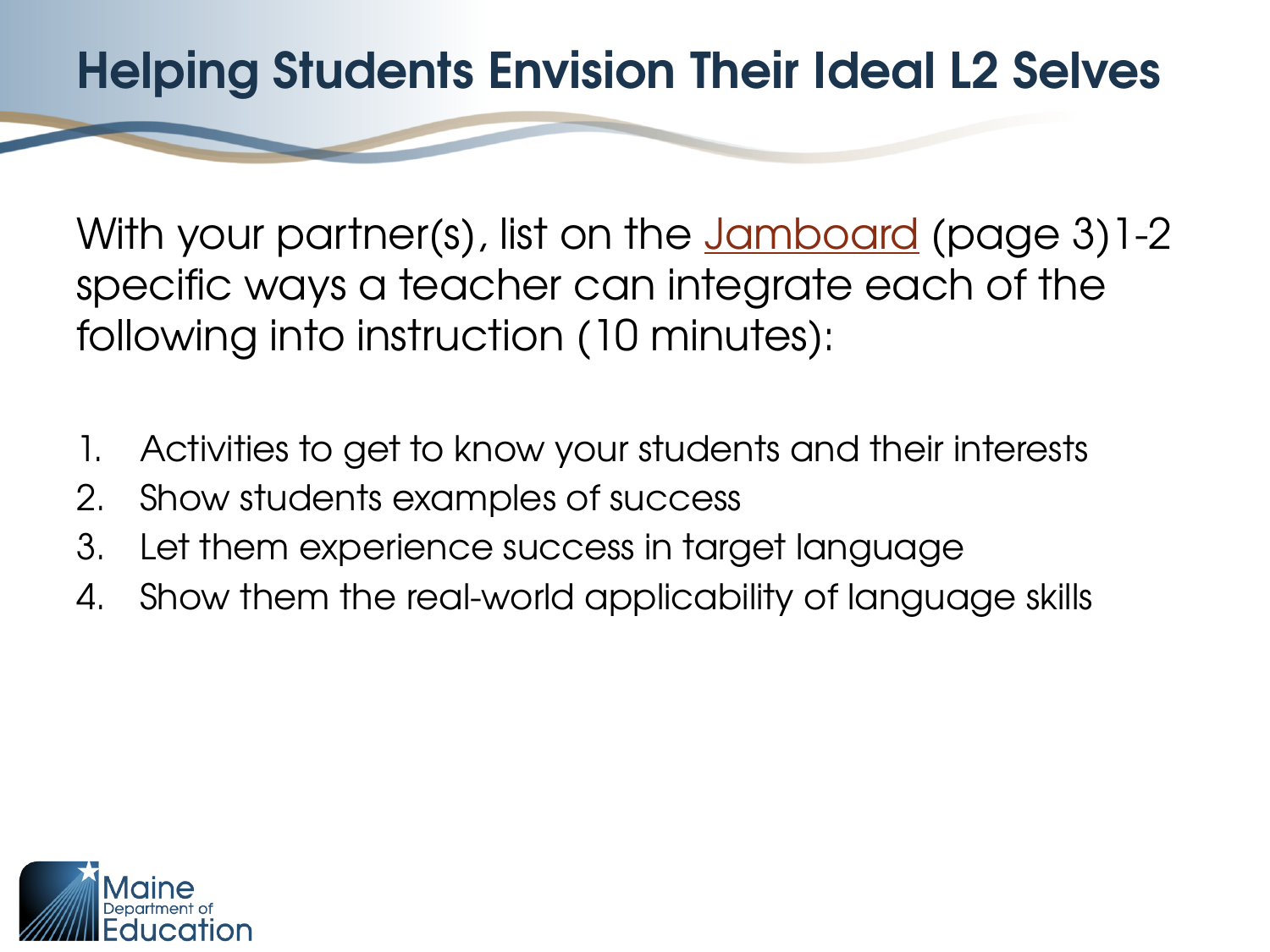

# Helping Students Envision Their Ideal L2 Selves
With your partner(s), list on the Jamboard (page 3)1-2 specific ways a teacher can integrate each of the following into instruction (10 minutes):

Activities to get to know your students and their interests
Show students examples of success
Let them experience success in target language
Show them the real-world applicability of language skills